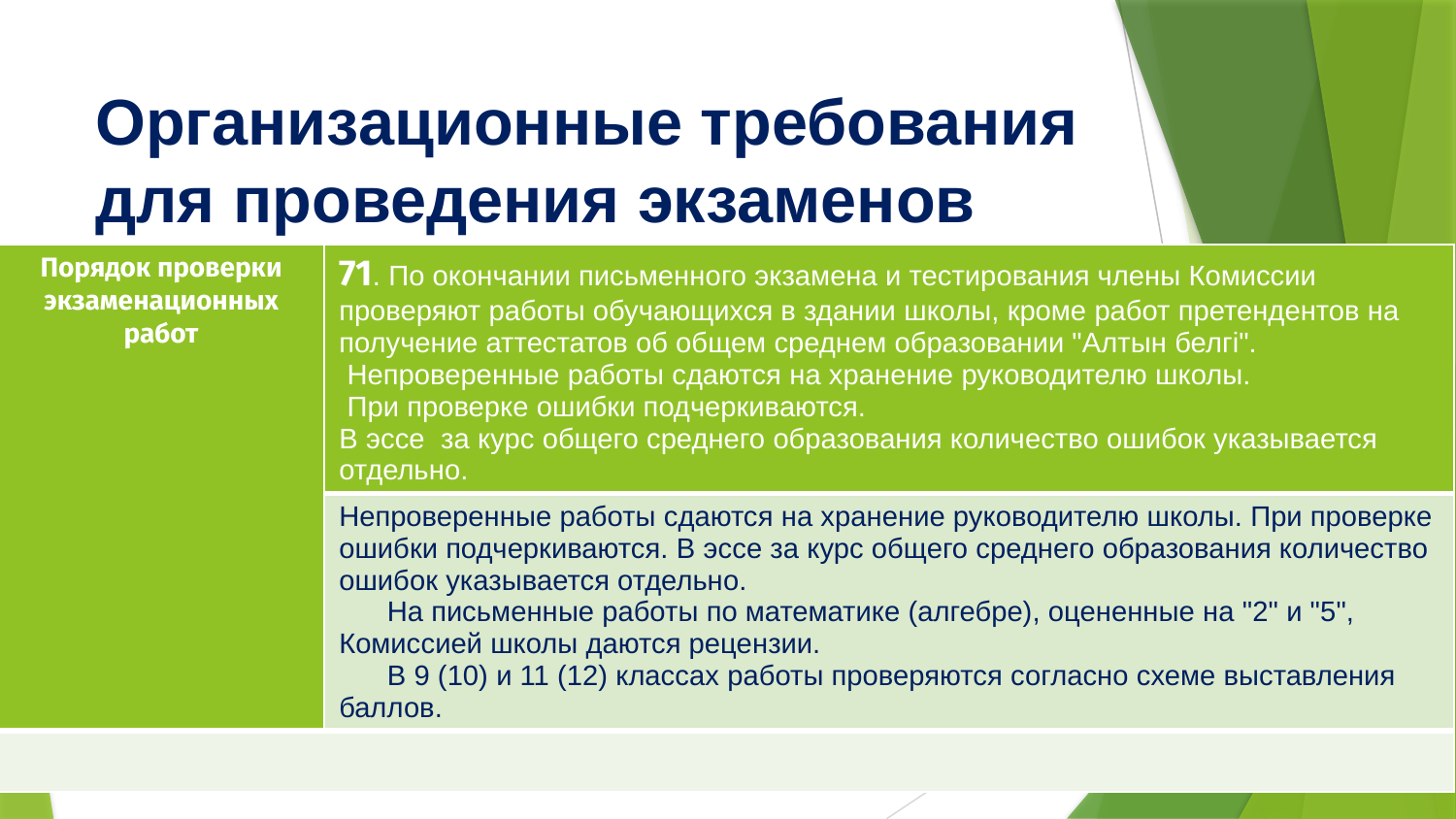

# Организационные требования для проведения экзаменов
| Порядок проверки экзаменационных работ | 71. По окончании письменного экзамена и тестирования члены Комиссии проверяют работы обучающихся в здании школы, кроме работ претендентов на получение аттестатов об общем среднем образовании "Алтын белгі".  Непроверенные работы сдаются на хранение руководителю школы. При проверке ошибки подчеркиваются. В эссе за курс общего среднего образования количество ошибок указывается отдельно. |
| --- | --- |
|  | Непроверенные работы сдаются на хранение руководителю школы. При проверке ошибки подчеркиваются. В эссе за курс общего среднего образования количество ошибок указывается отдельно.       На письменные работы по математике (алгебре), оцененные на "2" и "5", Комиссией школы даются рецензии.       В 9 (10) и 11 (12) классах работы проверяются согласно схеме выставления баллов. |
|  |  |